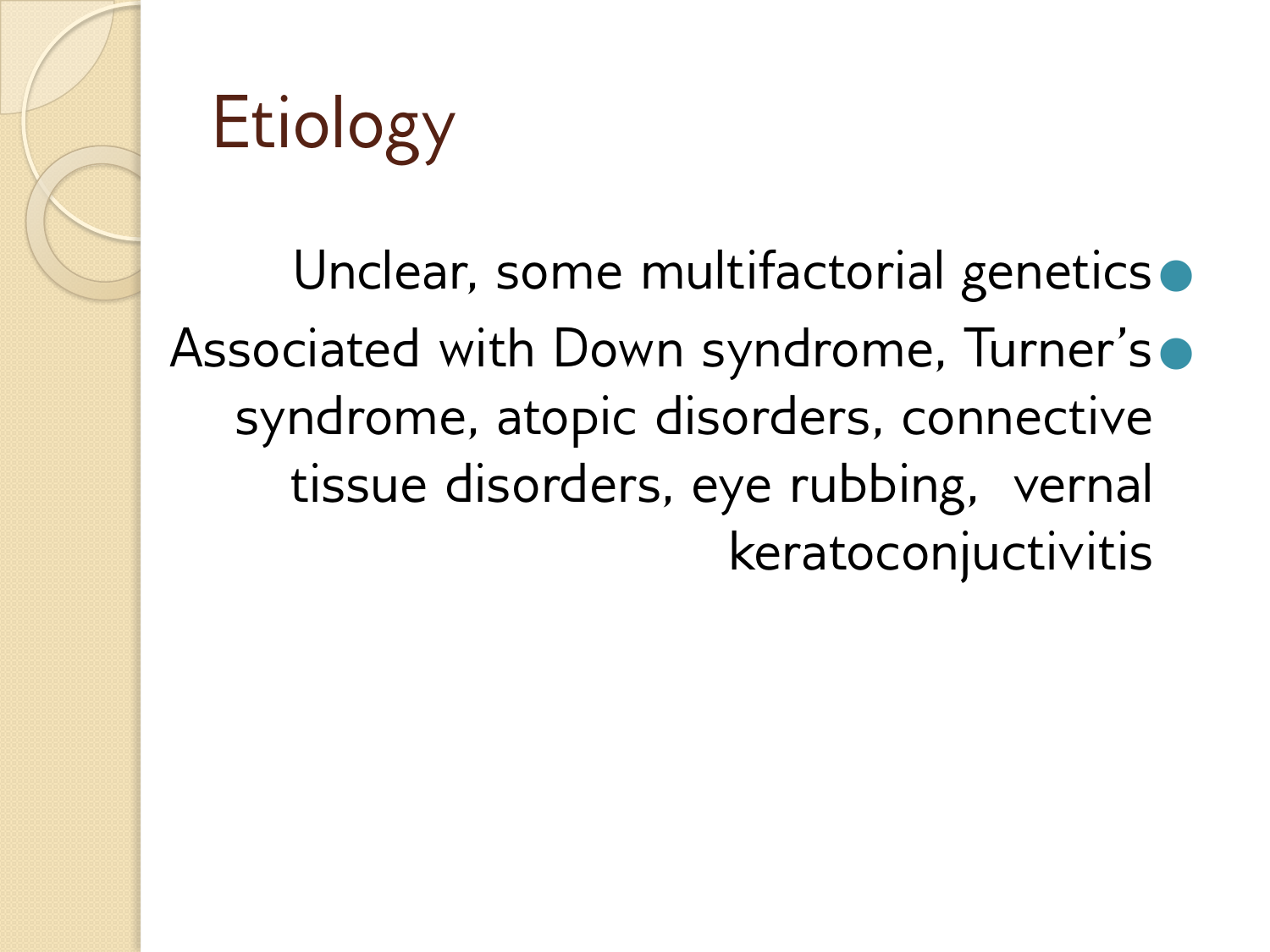

# Etiology
Unclear, some multifactorial genetics
Associated with Down syndrome, Turner’s syndrome, atopic disorders, connective tissue disorders, eye rubbing,  vernal keratoconjuctivitis